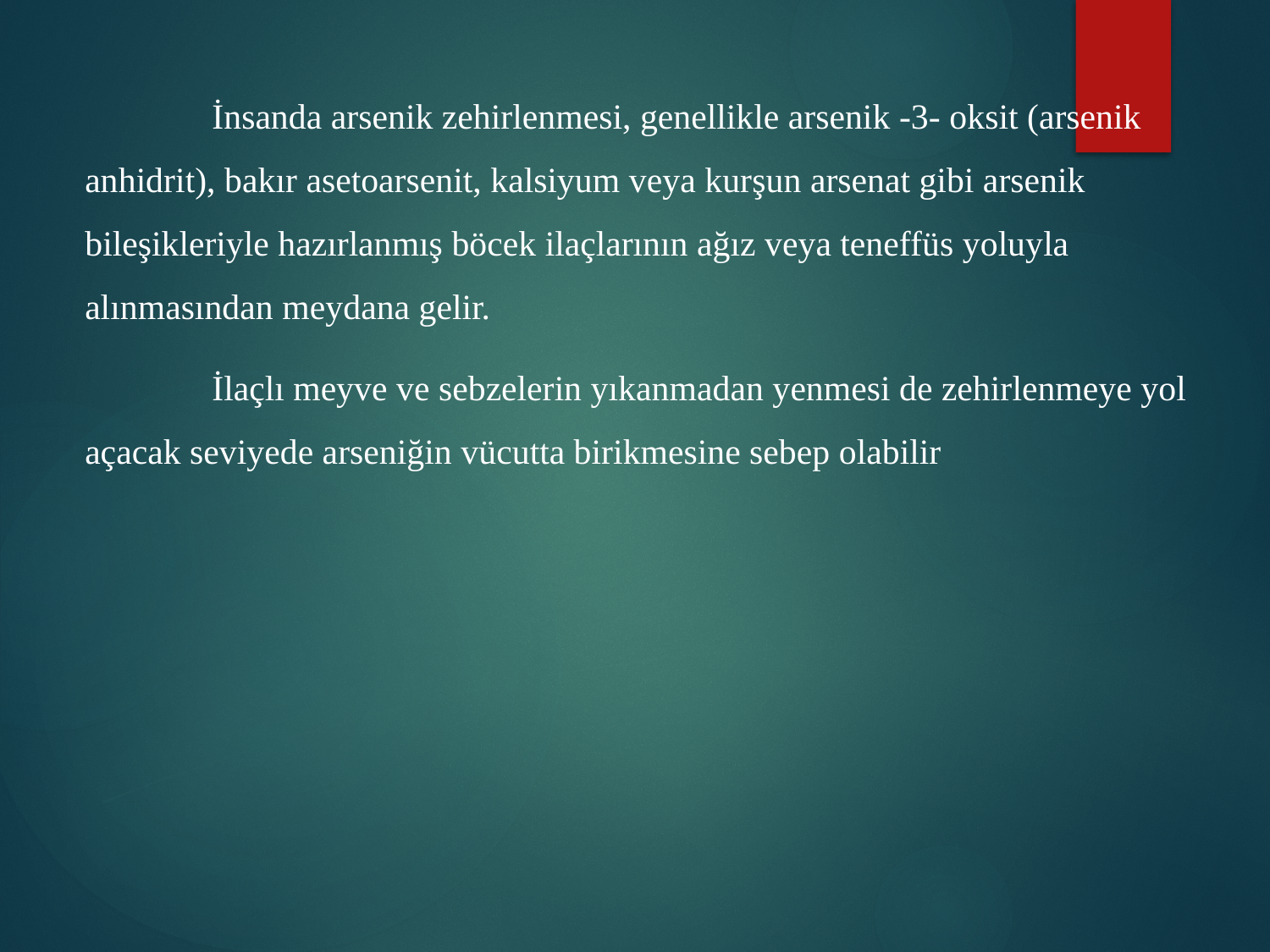

İnsanda arsenik zehirlenmesi, genellikle arsenik -3- oksit (arsenik anhidrit), bakır asetoarsenit, kalsiyum veya kurşun arsenat gibi arsenik bileşikleriyle hazırlanmış böcek ilaçlarının ağız veya teneffüs yoluyla alınmasından meydana gelir.
	İlaçlı meyve ve sebzelerin yıkanmadan yenmesi de zehirlenmeye yol açacak seviyede arseniğin vücutta birikmesine sebep olabilir